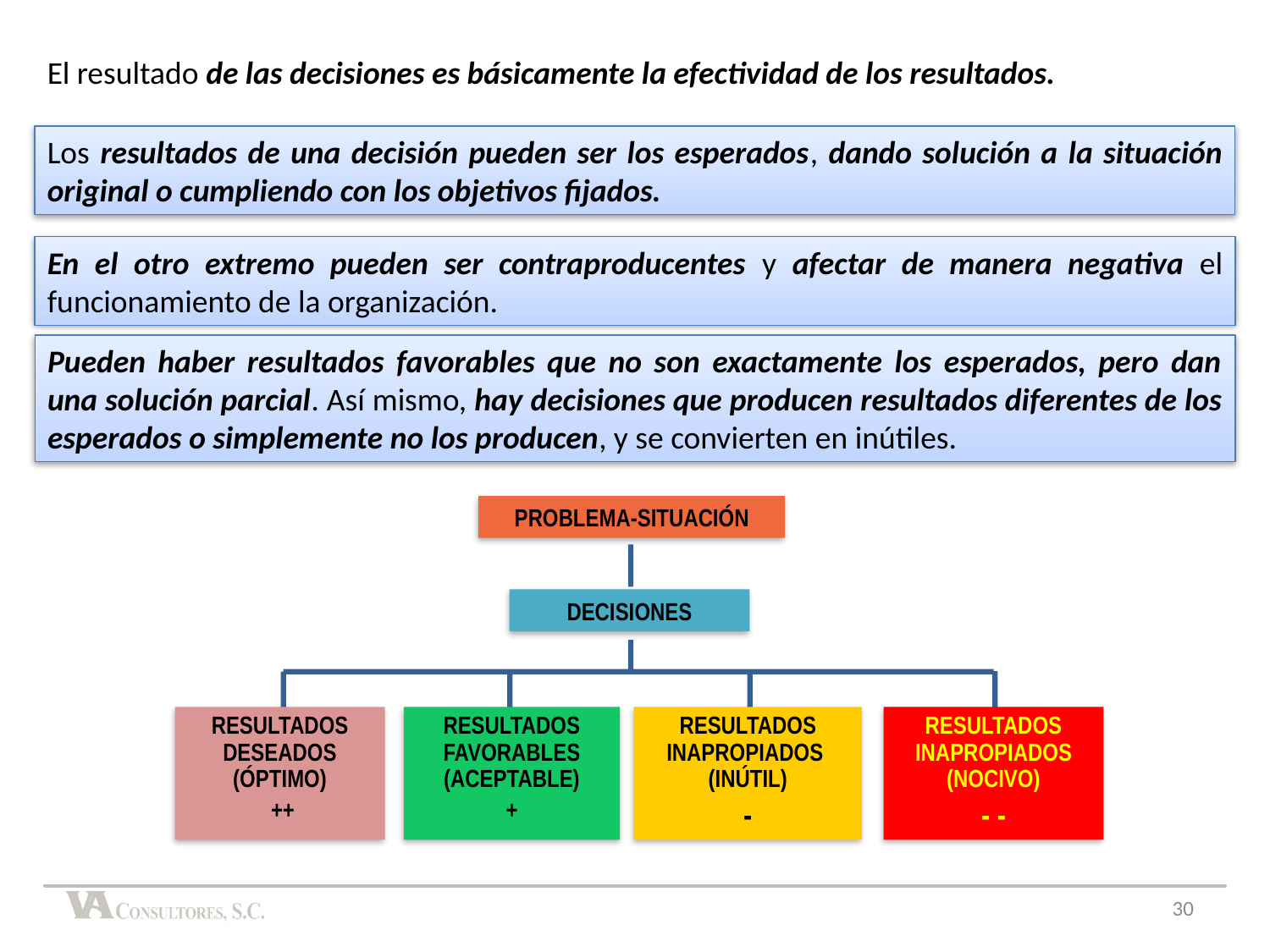

El resultado de las decisiones es básicamente la efectividad de los resultados.
Los resultados de una decisión pueden ser los esperados, dando solución a la situación original o cumpliendo con los objetivos fijados.
En el otro extremo pueden ser contraproducentes y afectar de manera negativa el funcionamiento de la organización.

Pueden haber resultados favorables que no son exactamente los esperados, pero dan una solución parcial. Así mismo, hay decisiones que producen resultados diferentes de los esperados o simplemente no los producen, y se convierten en inútiles.
PROBLEMA-SITUACIÓN

DECISIONES

RESULTADOS DESEADOS (ÓPTIMO)
 ++

RESULTADOS FAVORABLES (ACEPTABLE)
+

RESULTADOS INAPROPIADOS  (INÚTIL)
-

RESULTADOS INAPROPIADOS (NOCIVO)
- -
30